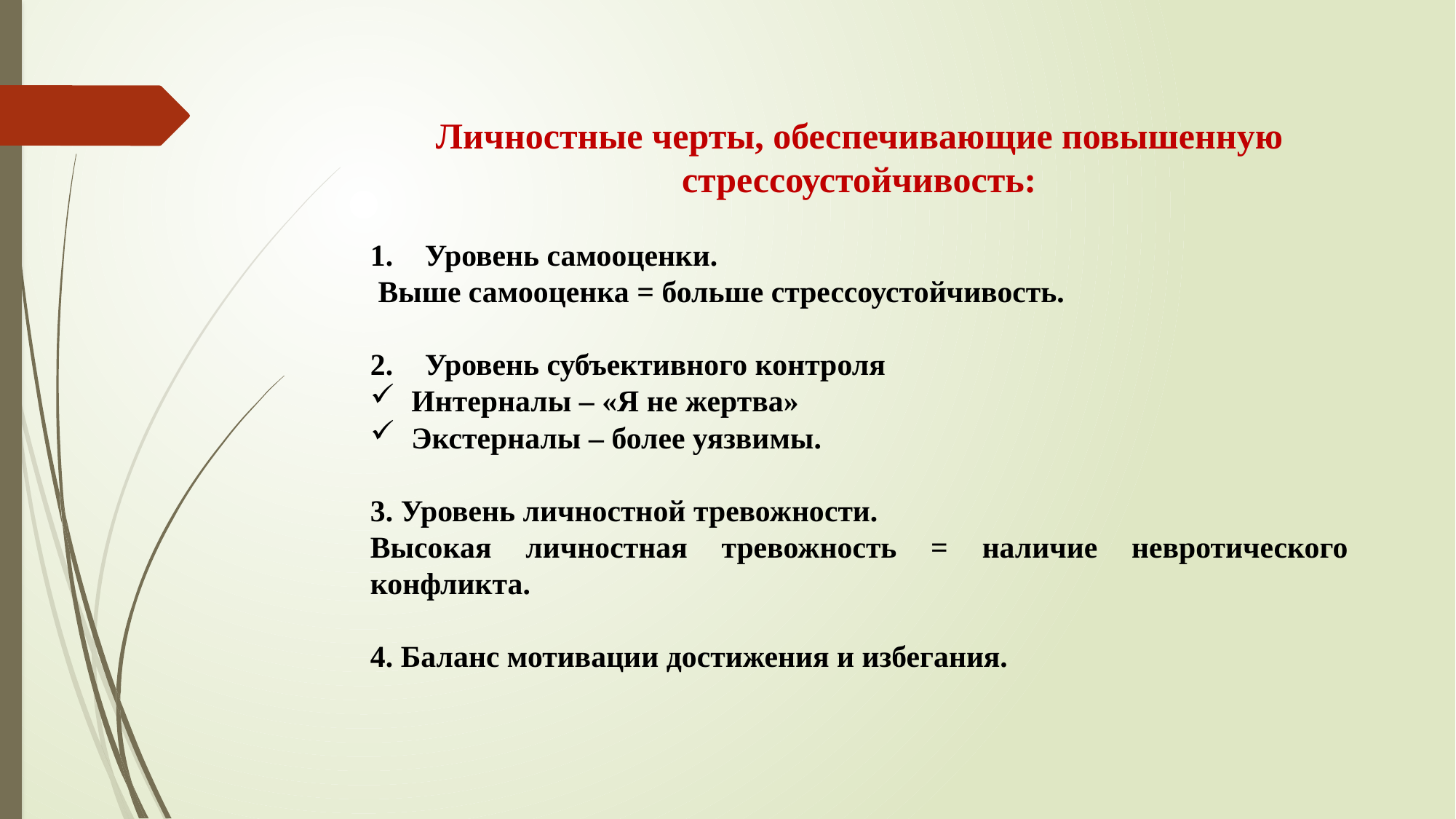

Личностные черты, обеспечивающие повышенную стрессоустойчивость:

Уровень самооценки.
 Выше самооценка = больше стрессоустойчивость.

Уровень субъективного контроля
Интерналы – «Я не жертва»
Экстерналы – более уязвимы.

3. Уровень личностной тревожности.
Высокая личностная тревожность = наличие невротического конфликта.

4. Баланс мотивации достижения и избегания.